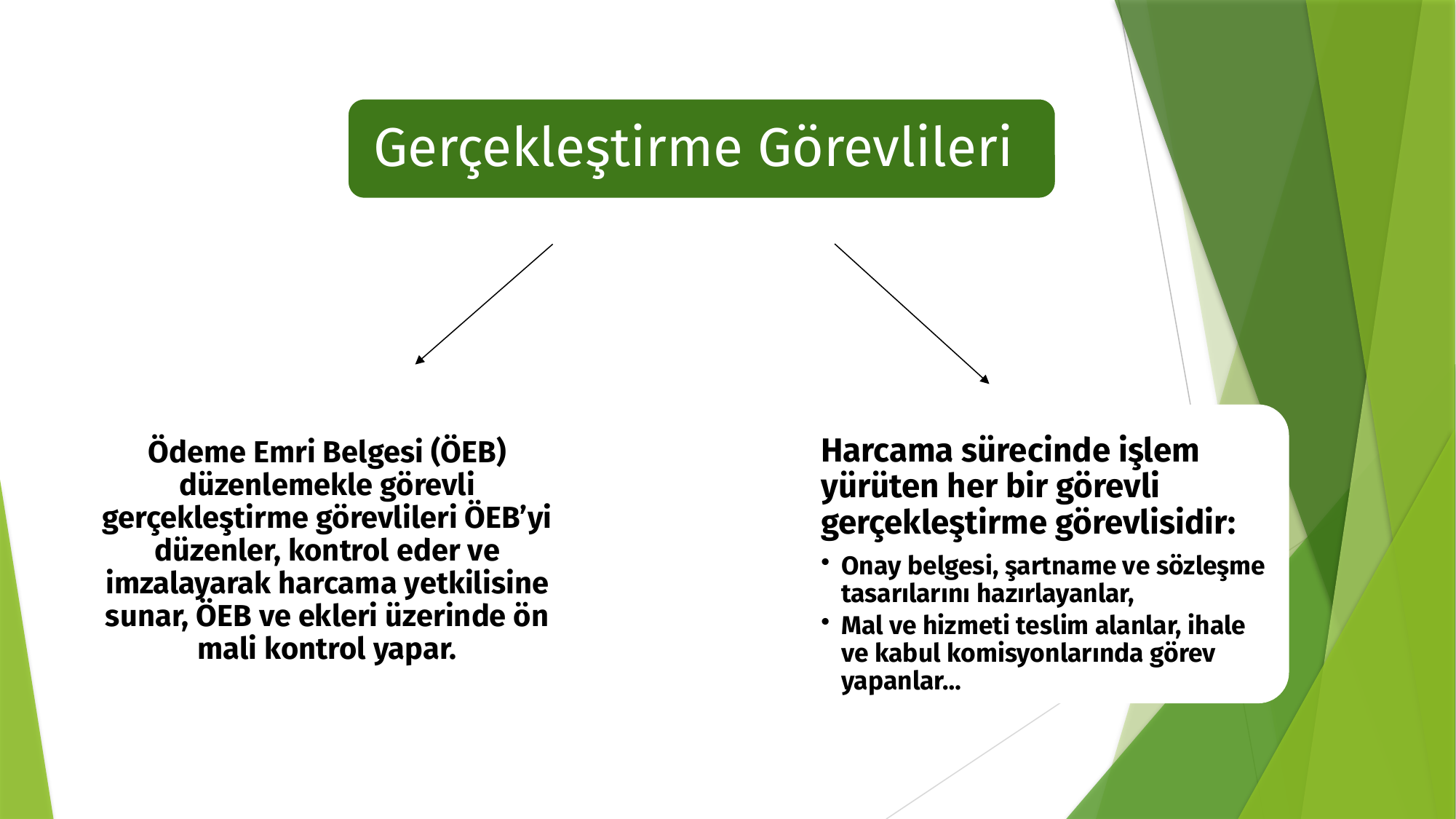

Gerçekleştirme Görevlileri

Harcama sürecinde işlem yürüten her bir görevli gerçekleştirme görevlisidir:
Onay belgesi, şartname ve sözleşme tasarılarını hazırlayanlar,
Mal ve hizmeti teslim alanlar, ihale ve kabul komisyonlarında görev yapanlar…
Ödeme Emri Belgesi (ÖEB) düzenlemekle görevli gerçekleştirme görevlileri ÖEB’yi düzenler, kontrol eder ve imzalayarak harcama yetkilisine sunar, ÖEB ve ekleri üzerinde ön mali kontrol yapar.